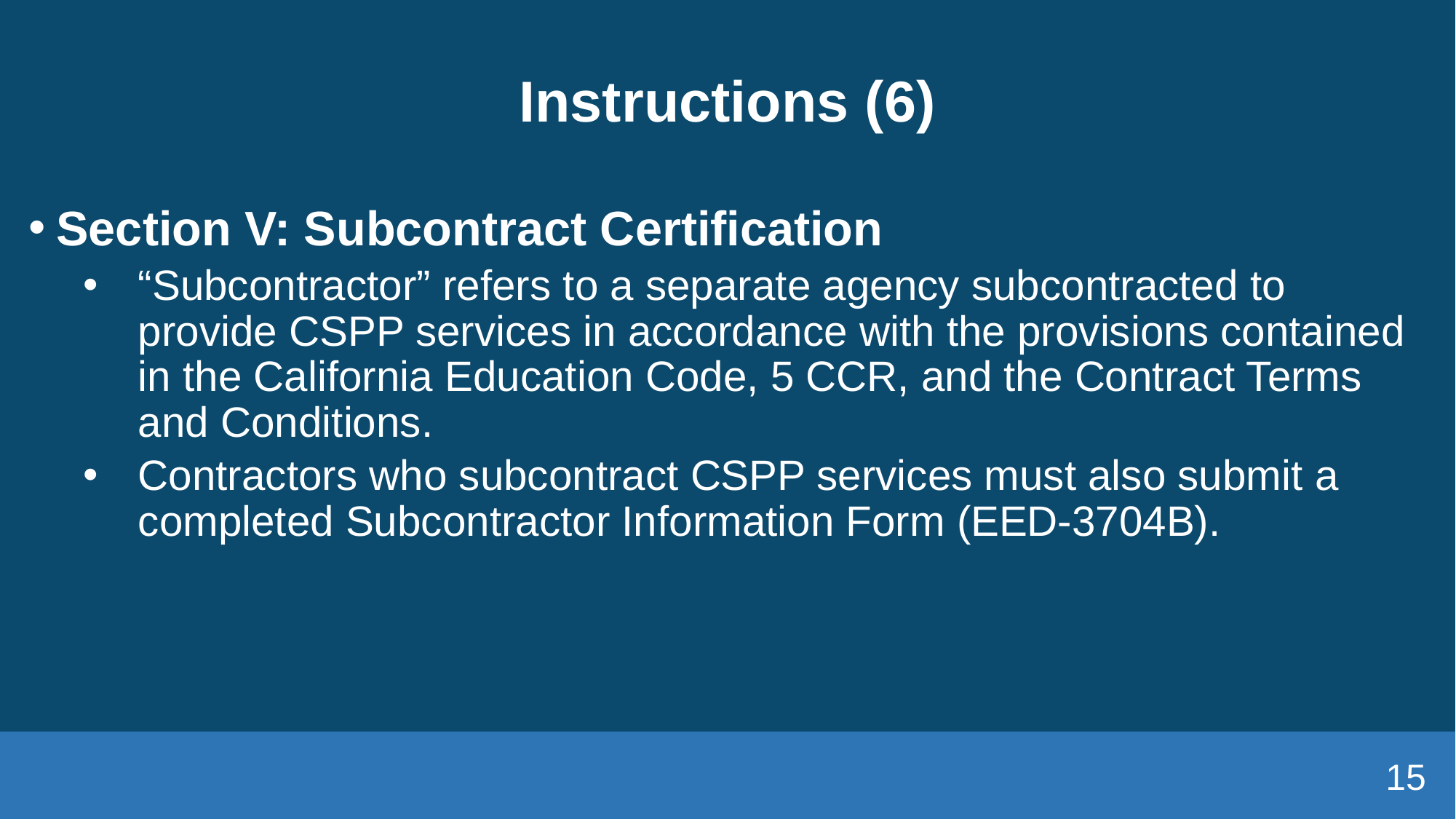

# Instructions (6)
Section V: Subcontract Certification
“Subcontractor” refers to a separate agency subcontracted to provide CSPP services in accordance with the provisions contained in the California Education Code, 5 CCR, and the Contract Terms and Conditions.
Contractors who subcontract CSPP services must also submit a completed Subcontractor Information Form (EED-3704B).

15